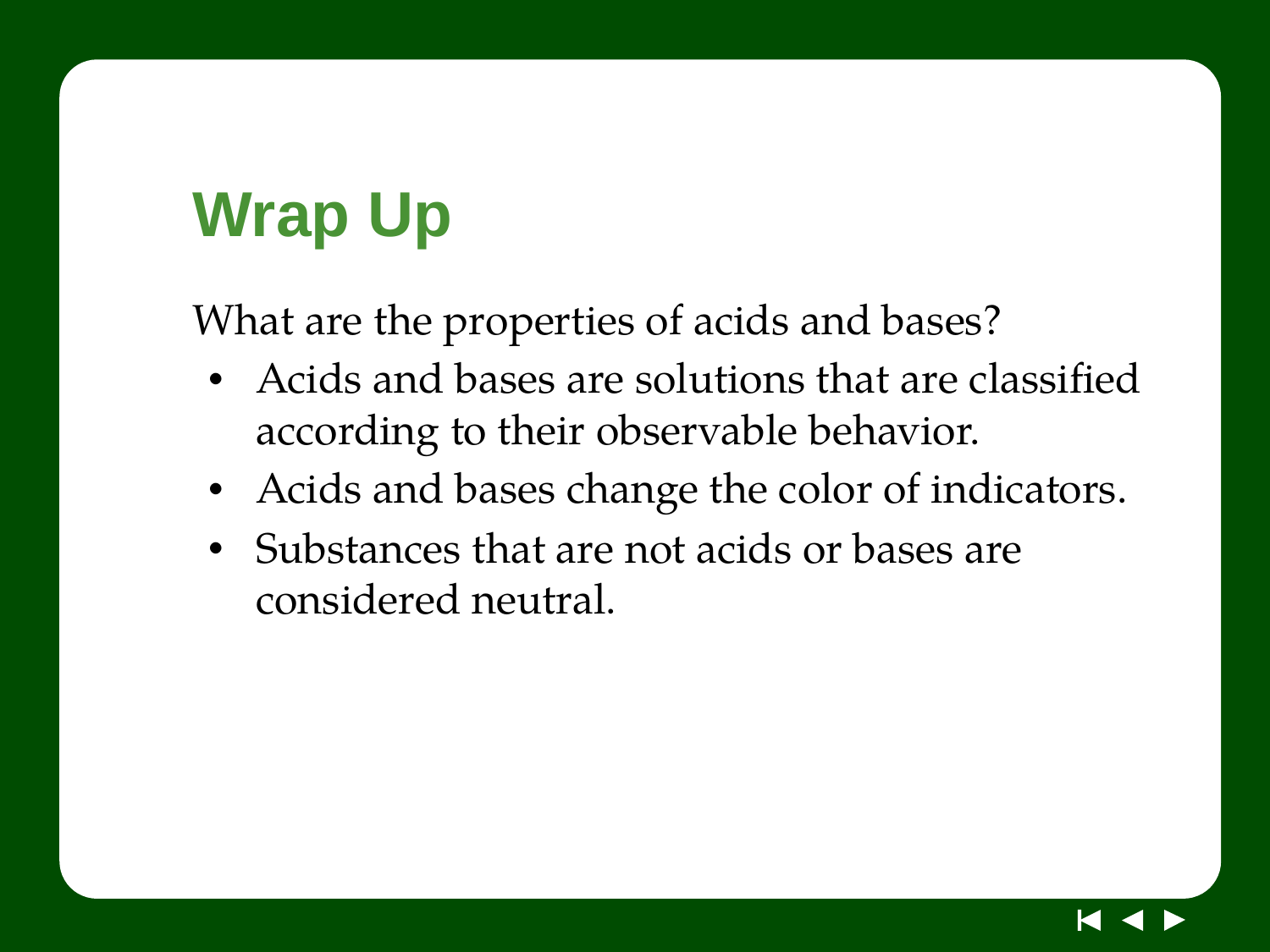

# Wrap Up
What are the properties of acids and bases?
Acids and bases are solutions that are classified according to their observable behavior.
Acids and bases change the color of indicators.
Substances that are not acids or bases are considered neutral.